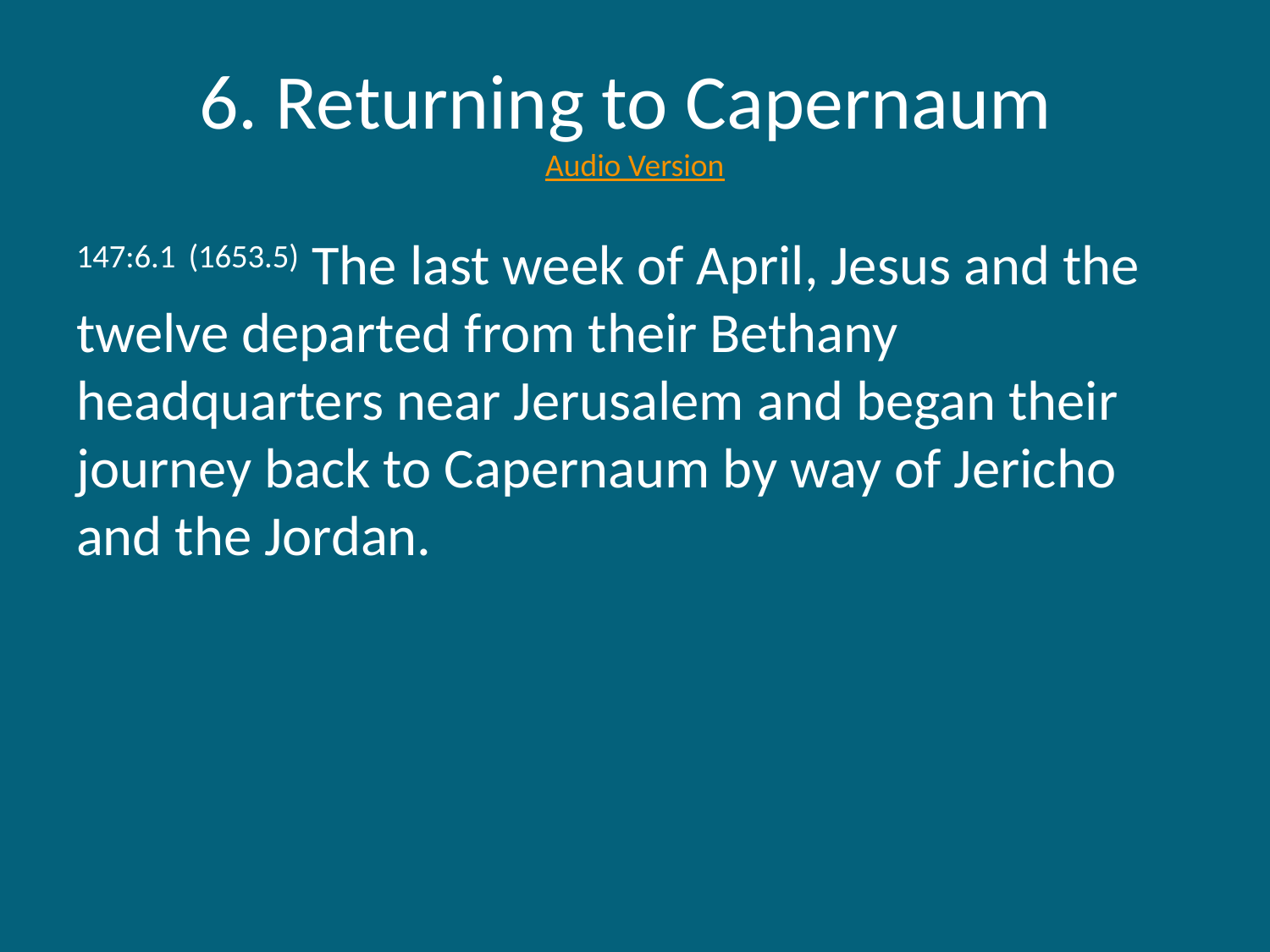

# 6. Returning to Capernaum Audio Version
147:6.1 (1653.5) The last week of April, Jesus and the twelve departed from their Bethany headquarters near Jerusalem and began their journey back to Capernaum by way of Jericho and the Jordan.